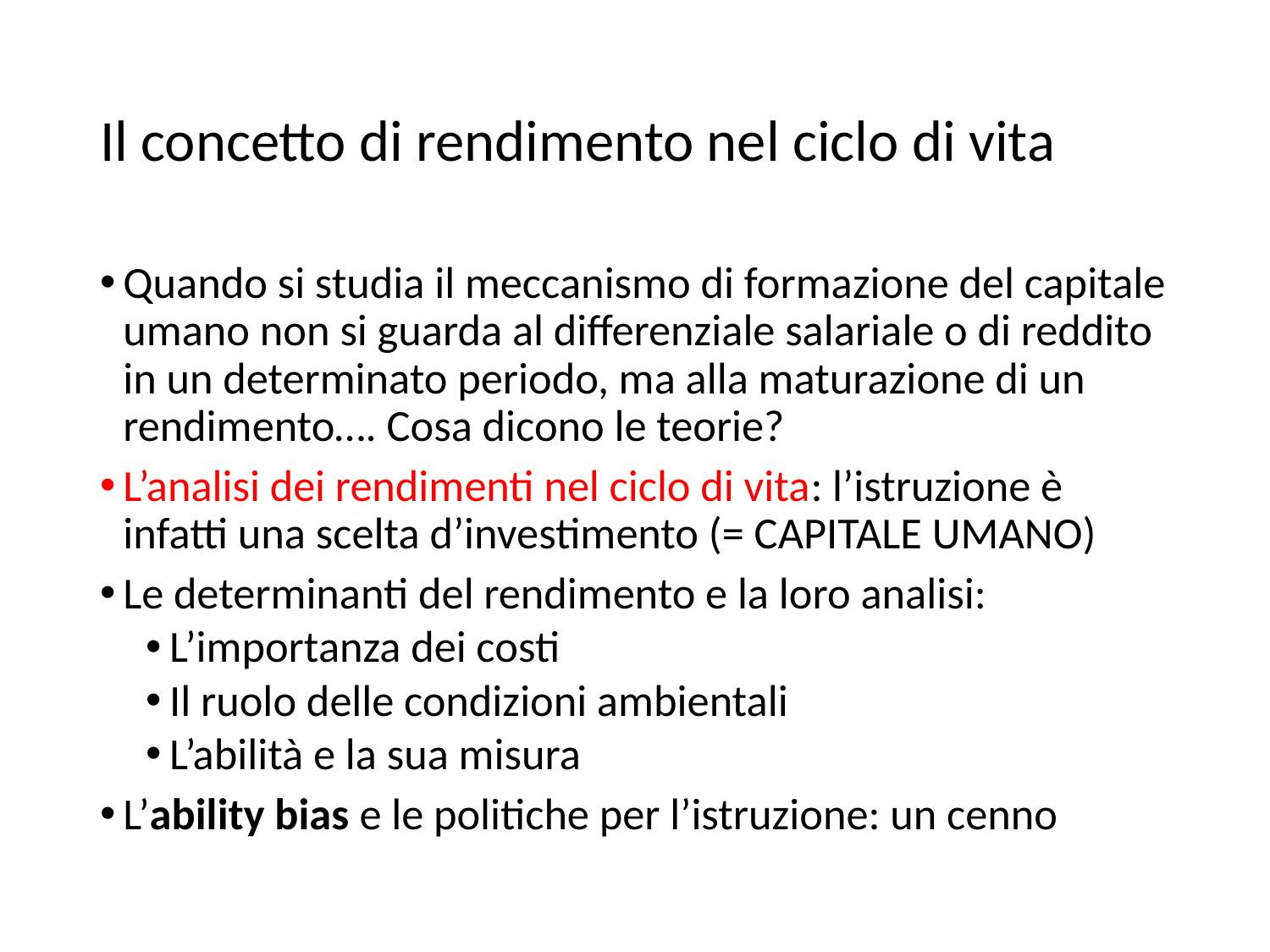

# Il concetto di rendimento nel ciclo di vita
Quando si studia il meccanismo di formazione del capitale umano non si guarda al differenziale salariale o di reddito in un determinato periodo, ma alla maturazione di un rendimento…. Cosa dicono le teorie?
L’analisi dei rendimenti nel ciclo di vita: l’istruzione è infatti una scelta d’investimento (= CAPITALE UMANO)
Le determinanti del rendimento e la loro analisi:
L’importanza dei costi
Il ruolo delle condizioni ambientali
L’abilità e la sua misura
L’ability bias e le politiche per l’istruzione: un cenno